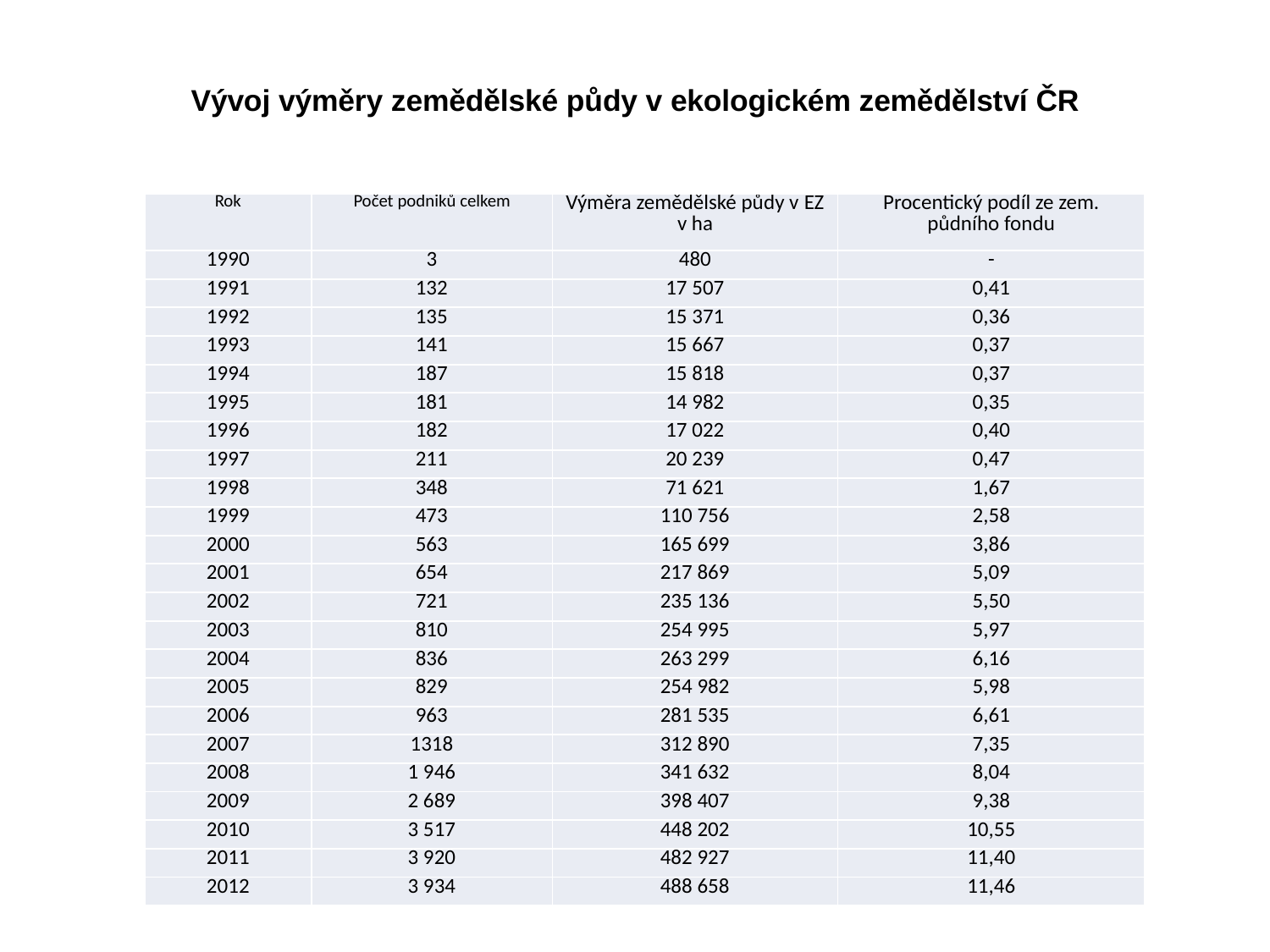

# Vývoj výměry zemědělské půdy v ekologickém zemědělství ČR
| Rok | Počet podniků celkem | Výměra zemědělské půdy v EZ v ha | Procentický podíl ze zem. půdního fondu |
| --- | --- | --- | --- |
| 1990 | 3 | 480 | - |
| 1991 | 132 | 17 507 | 0,41 |
| 1992 | 135 | 15 371 | 0,36 |
| 1993 | 141 | 15 667 | 0,37 |
| 1994 | 187 | 15 818 | 0,37 |
| 1995 | 181 | 14 982 | 0,35 |
| 1996 | 182 | 17 022 | 0,40 |
| 1997 | 211 | 20 239 | 0,47 |
| 1998 | 348 | 71 621 | 1,67 |
| 1999 | 473 | 110 756 | 2,58 |
| 2000 | 563 | 165 699 | 3,86 |
| 2001 | 654 | 217 869 | 5,09 |
| 2002 | 721 | 235 136 | 5,50 |
| 2003 | 810 | 254 995 | 5,97 |
| 2004 | 836 | 263 299 | 6,16 |
| 2005 | 829 | 254 982 | 5,98 |
| 2006 | 963 | 281 535 | 6,61 |
| 2007 | 1318 | 312 890 | 7,35 |
| 2008 | 1 946 | 341 632 | 8,04 |
| 2009 | 2 689 | 398 407 | 9,38 |
| 2010 | 3 517 | 448 202 | 10,55 |
| 2011 | 3 920 | 482 927 | 11,40 |
| 2012 | 3 934 | 488 658 | 11,46 |